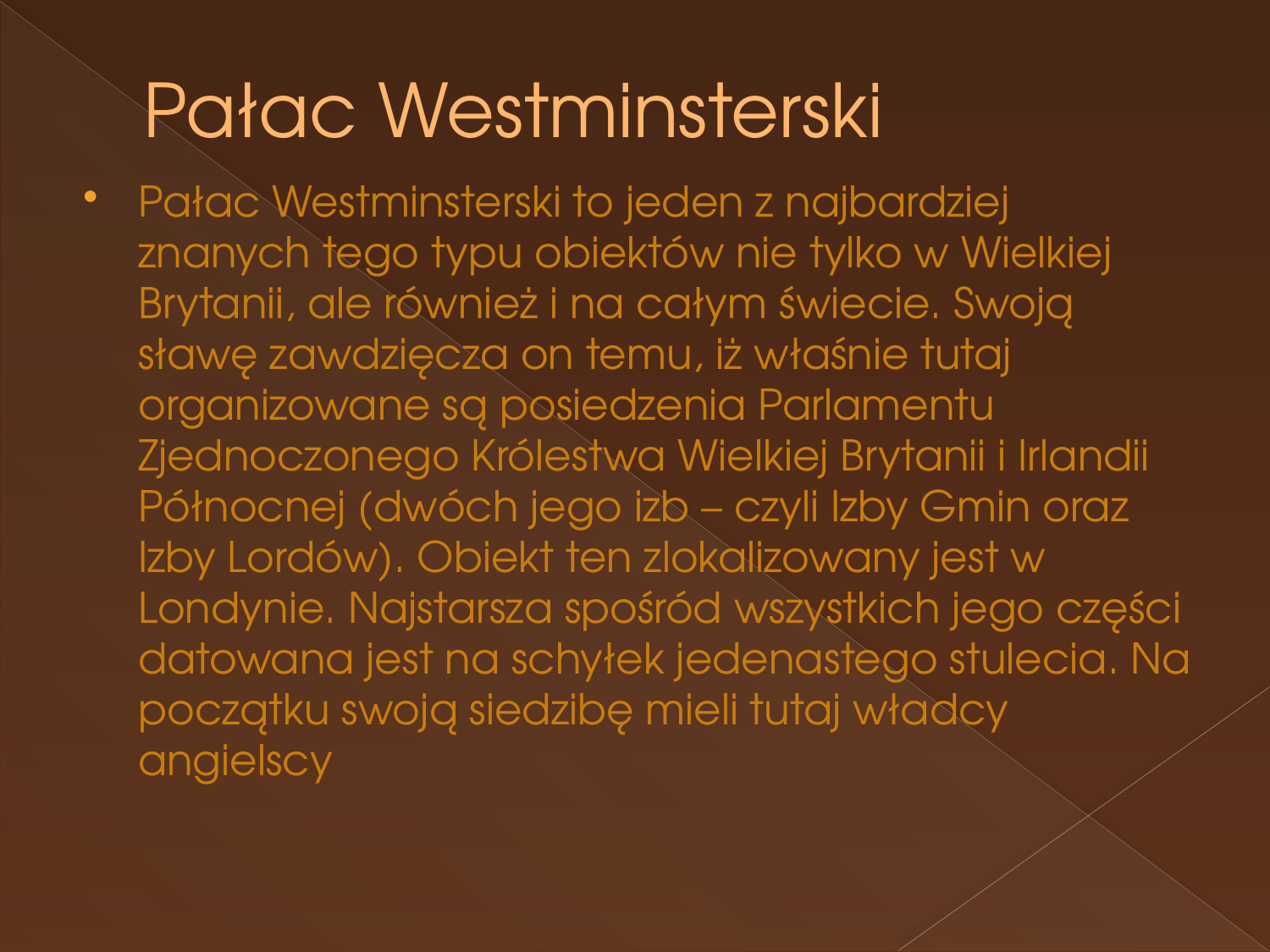

# Pałac Westminsterski
Pałac Westminsterski to jeden z najbardziej znanych tego typu obiektów nie tylko w Wielkiej Brytanii, ale również i na całym świecie. Swoją sławę zawdzięcza on temu, iż właśnie tutaj organizowane są posiedzenia Parlamentu Zjednoczonego Królestwa Wielkiej Brytanii i Irlandii Północnej (dwóch jego izb – czyli Izby Gmin oraz Izby Lordów). Obiekt ten zlokalizowany jest w Londynie. Najstarsza spośród wszystkich jego części datowana jest na schyłek jedenastego stulecia. Na początku swoją siedzibę mieli tutaj władcy angielscy